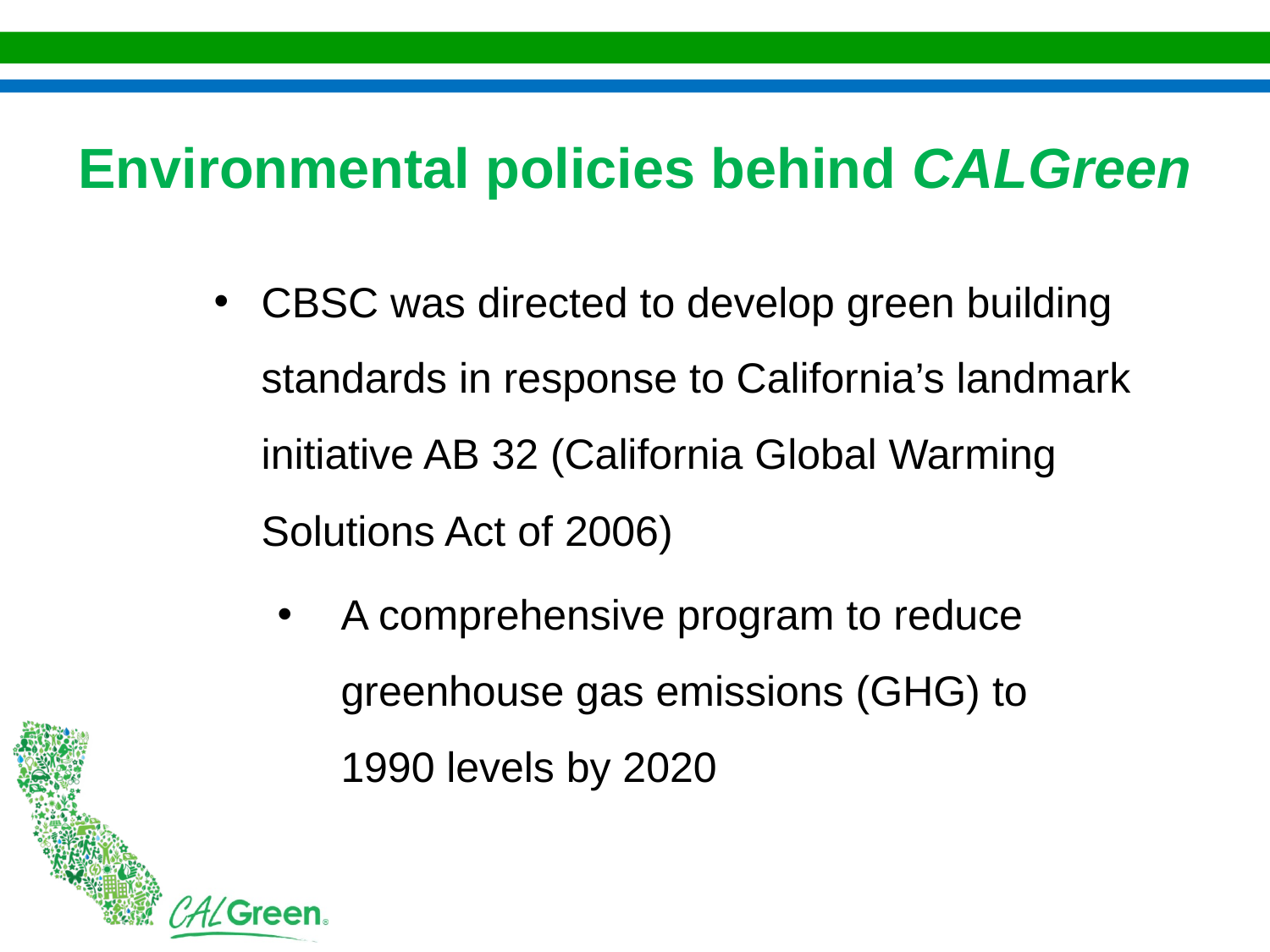

Environmental policies behind CALGreen
CBSC was directed to develop green building standards in response to California’s landmark initiative AB 32 (California Global Warming Solutions Act of 2006)
A comprehensive program to reduce greenhouse gas emissions (GHG) to 1990 levels by 2020